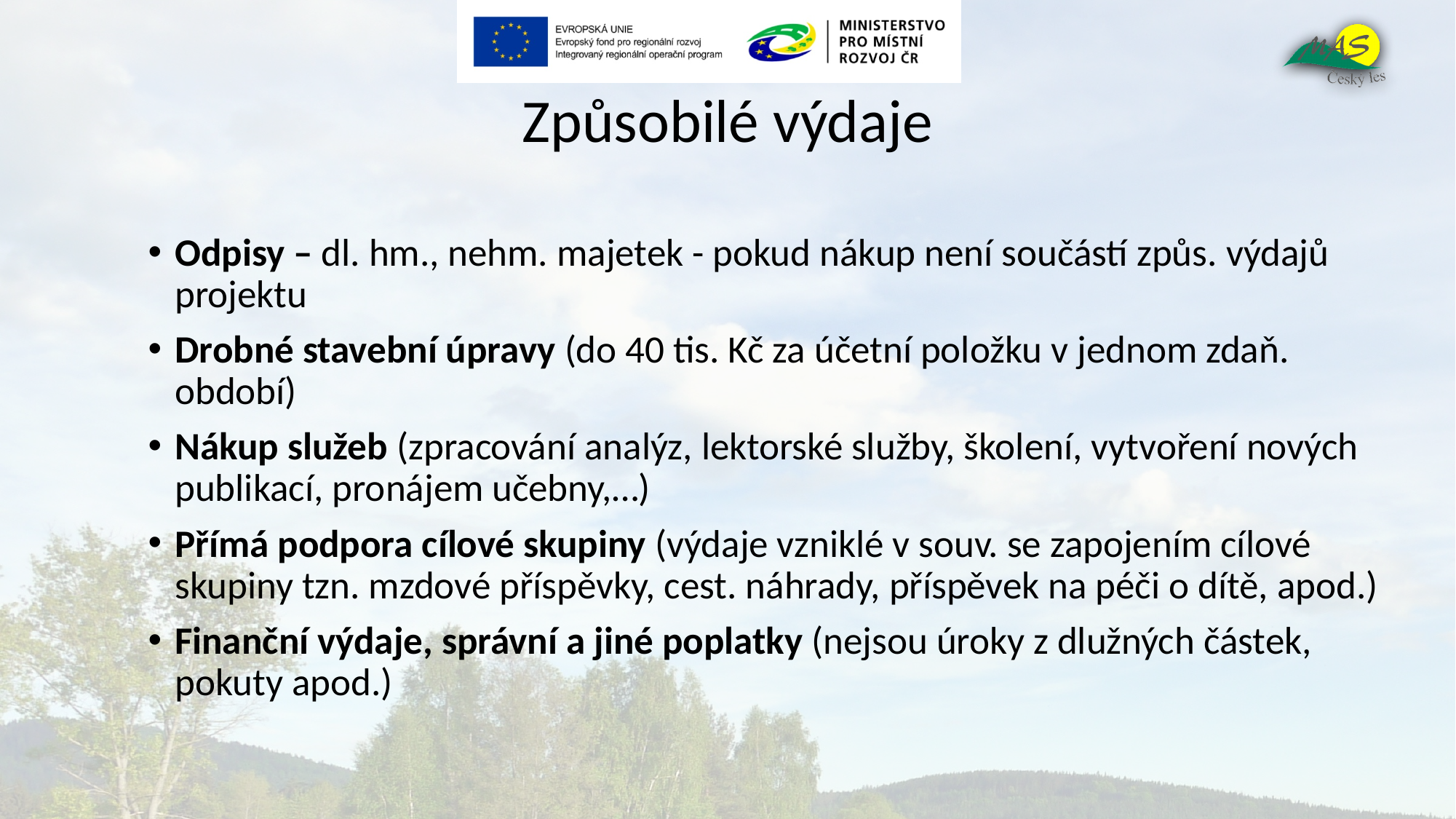

# Způsobilé výdaje
Odpisy – dl. hm., nehm. majetek - pokud nákup není součástí způs. výdajů projektu
Drobné stavební úpravy (do 40 tis. Kč za účetní položku v jednom zdaň. období)
Nákup služeb (zpracování analýz, lektorské služby, školení, vytvoření nových publikací, pronájem učebny,…)
Přímá podpora cílové skupiny (výdaje vzniklé v souv. se zapojením cílové skupiny tzn. mzdové příspěvky, cest. náhrady, příspěvek na péči o dítě, apod.)
Finanční výdaje, správní a jiné poplatky (nejsou úroky z dlužných částek, pokuty apod.)